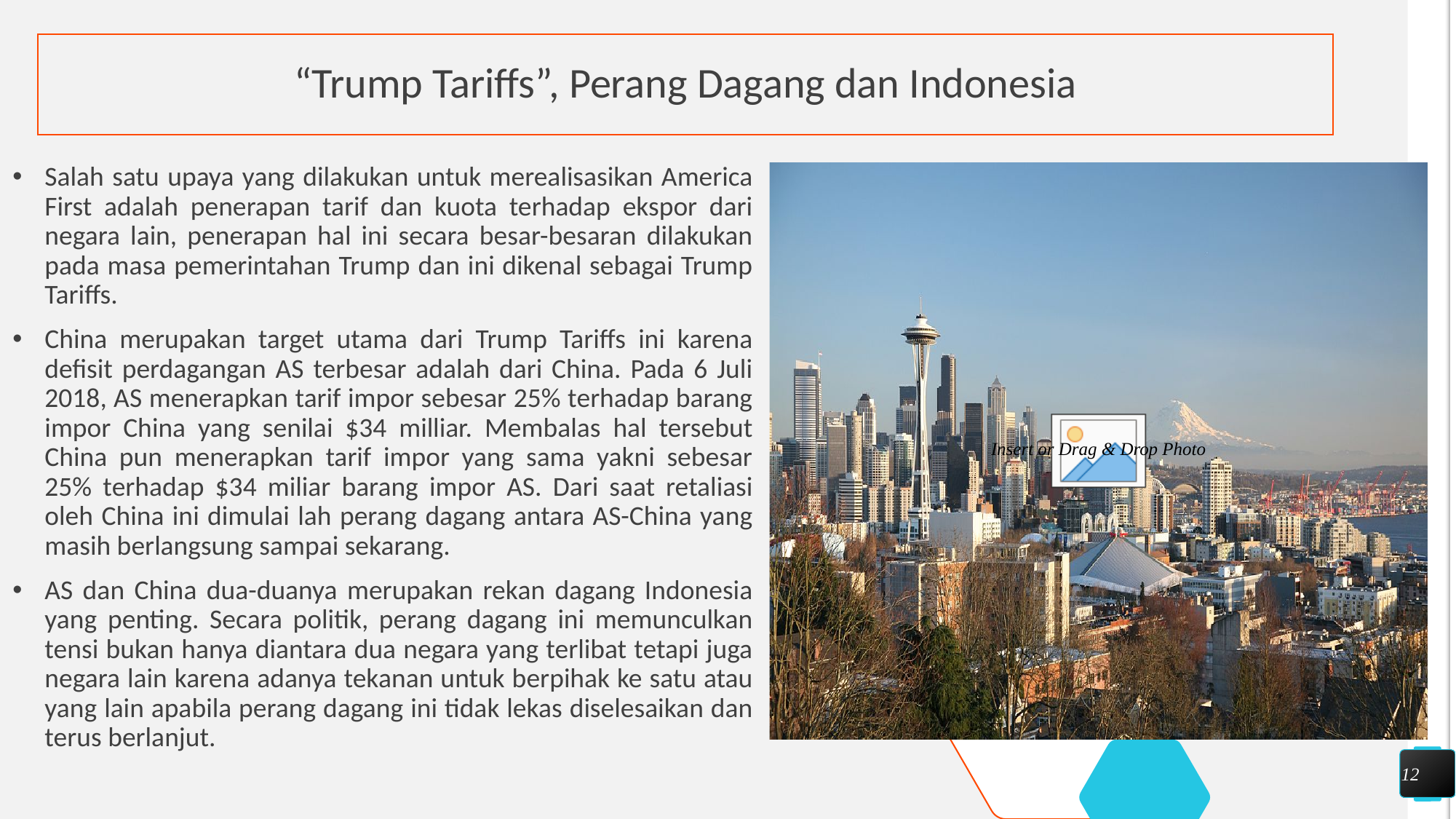

# “Trump Tariffs”, Perang Dagang dan Indonesia
Salah satu upaya yang dilakukan untuk merealisasikan America First adalah penerapan tarif dan kuota terhadap ekspor dari negara lain, penerapan hal ini secara besar-besaran dilakukan pada masa pemerintahan Trump dan ini dikenal sebagai Trump Tariffs.
China merupakan target utama dari Trump Tariffs ini karena defisit perdagangan AS terbesar adalah dari China. Pada 6 Juli 2018, AS menerapkan tarif impor sebesar 25% terhadap barang impor China yang senilai $34 milliar. Membalas hal tersebut China pun menerapkan tarif impor yang sama yakni sebesar 25% terhadap $34 miliar barang impor AS. Dari saat retaliasi oleh China ini dimulai lah perang dagang antara AS-China yang masih berlangsung sampai sekarang.
AS dan China dua-duanya merupakan rekan dagang Indonesia yang penting. Secara politik, perang dagang ini memunculkan tensi bukan hanya diantara dua negara yang terlibat tetapi juga negara lain karena adanya tekanan untuk berpihak ke satu atau yang lain apabila perang dagang ini tidak lekas diselesaikan dan terus berlanjut.

12